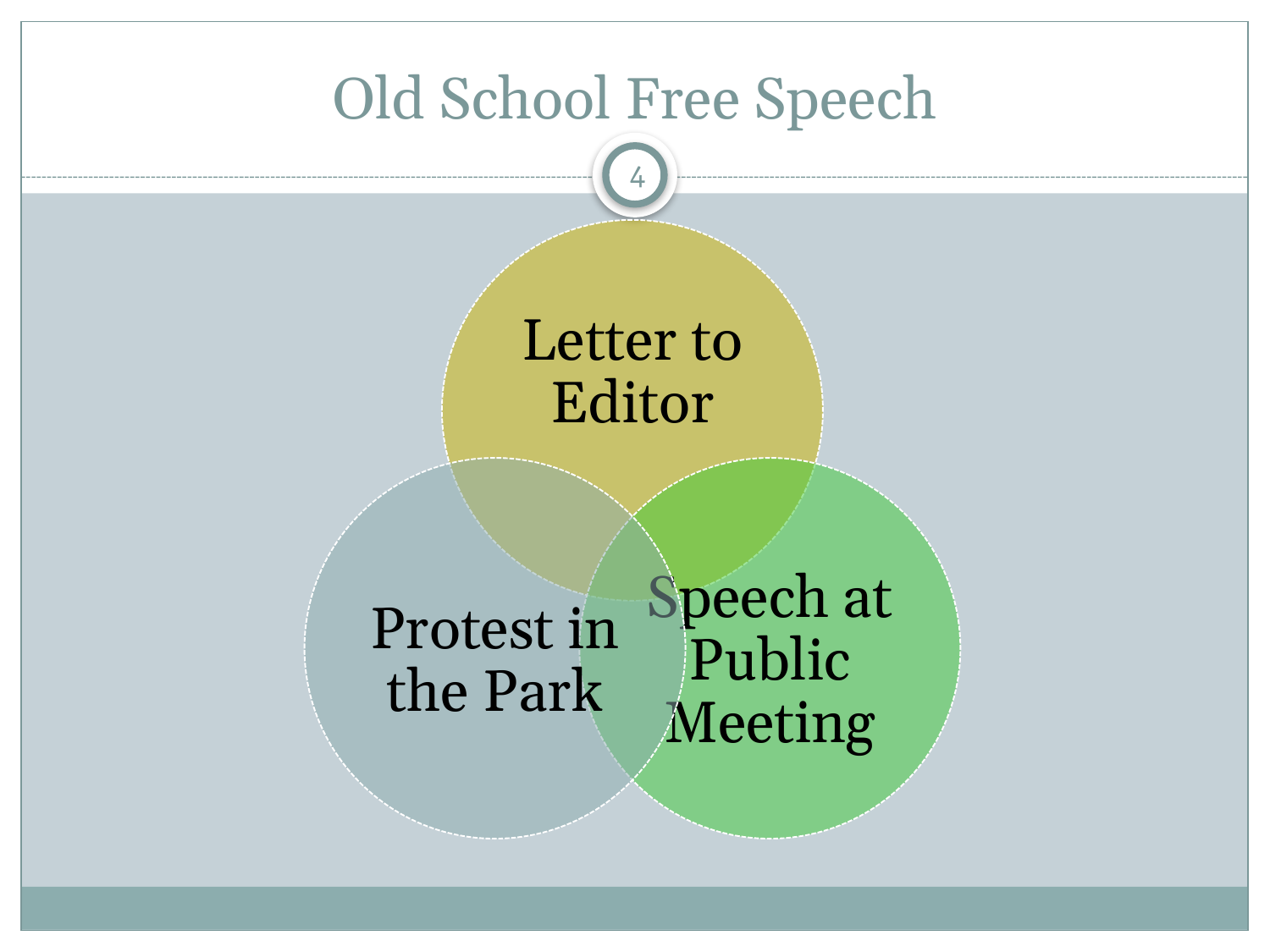

# Old School Free Speech
4
Letter to Editor
Speech at Public Meeting
Protest in the Park